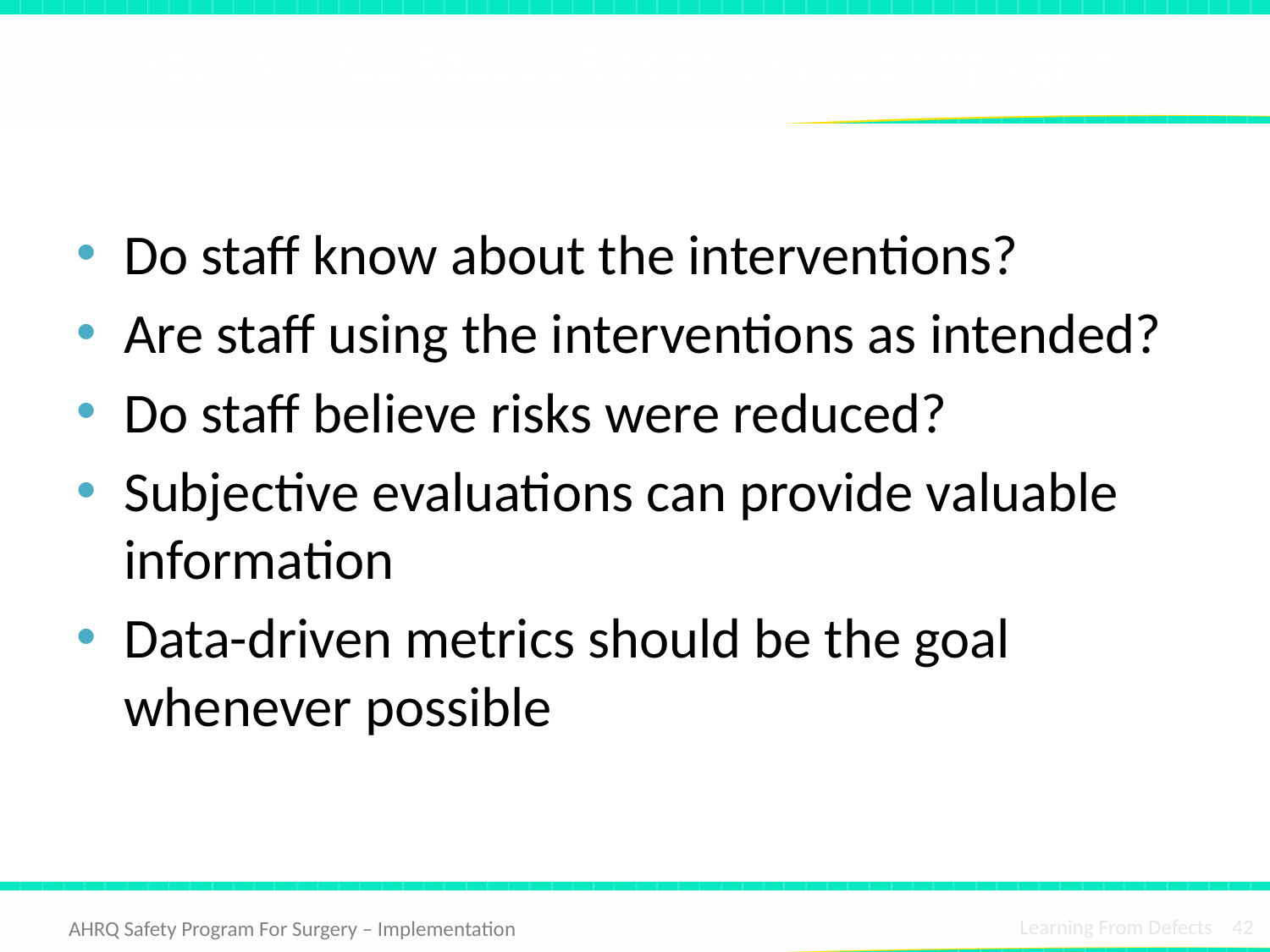

How Will You Reduce Risk of It Happening Again?
Do staff know about the interventions?
Are staff using the interventions as intended?
Do staff believe risks were reduced?
Subjective evaluations can provide valuable information
Data-driven metrics should be the goal whenever possible
Learning From Defects    42